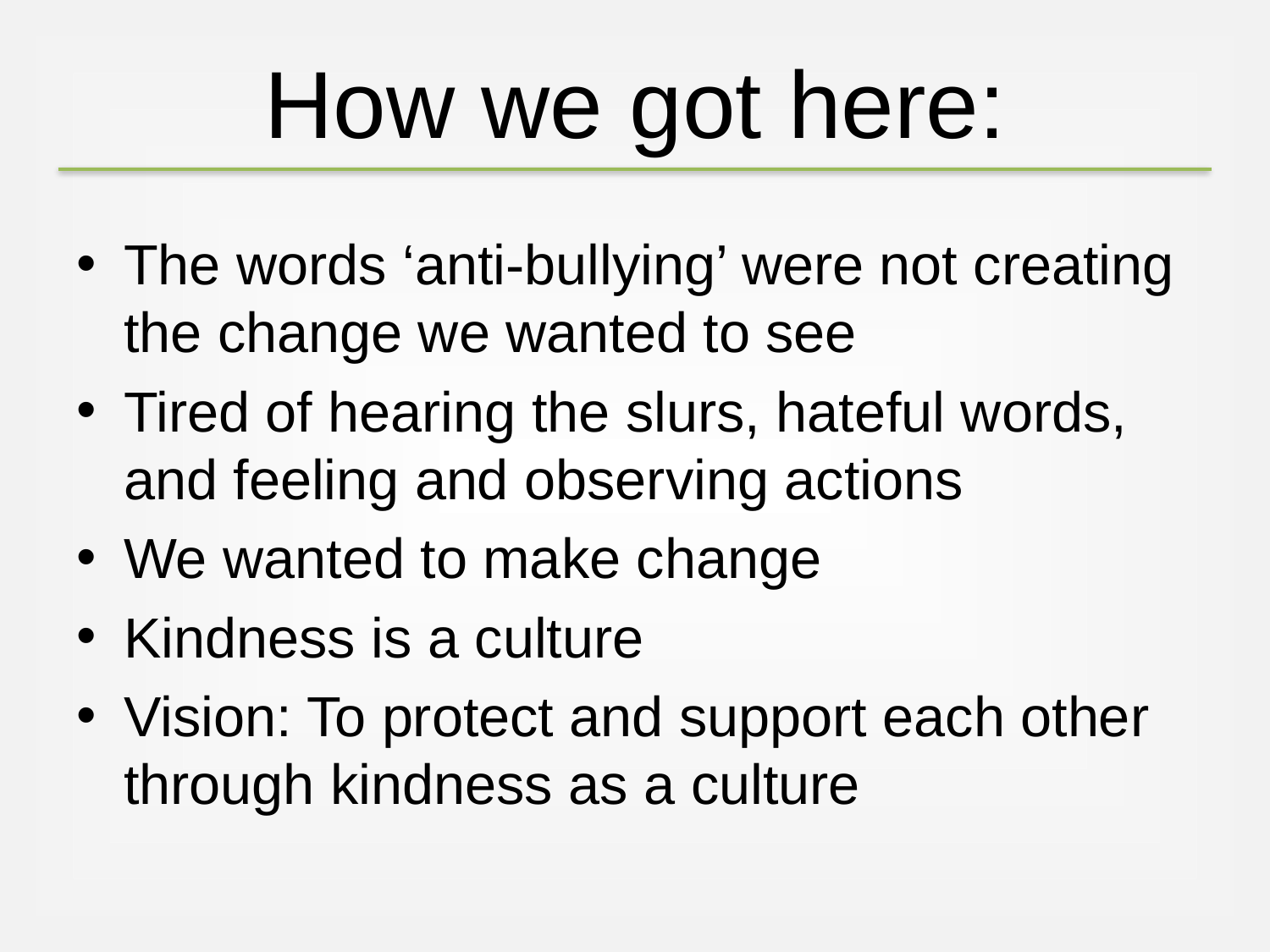

# How we got here:
The words ‘anti-bullying’ were not creating the change we wanted to see
Tired of hearing the slurs, hateful words, and feeling and observing actions
We wanted to make change
Kindness is a culture
Vision: To protect and support each other through kindness as a culture